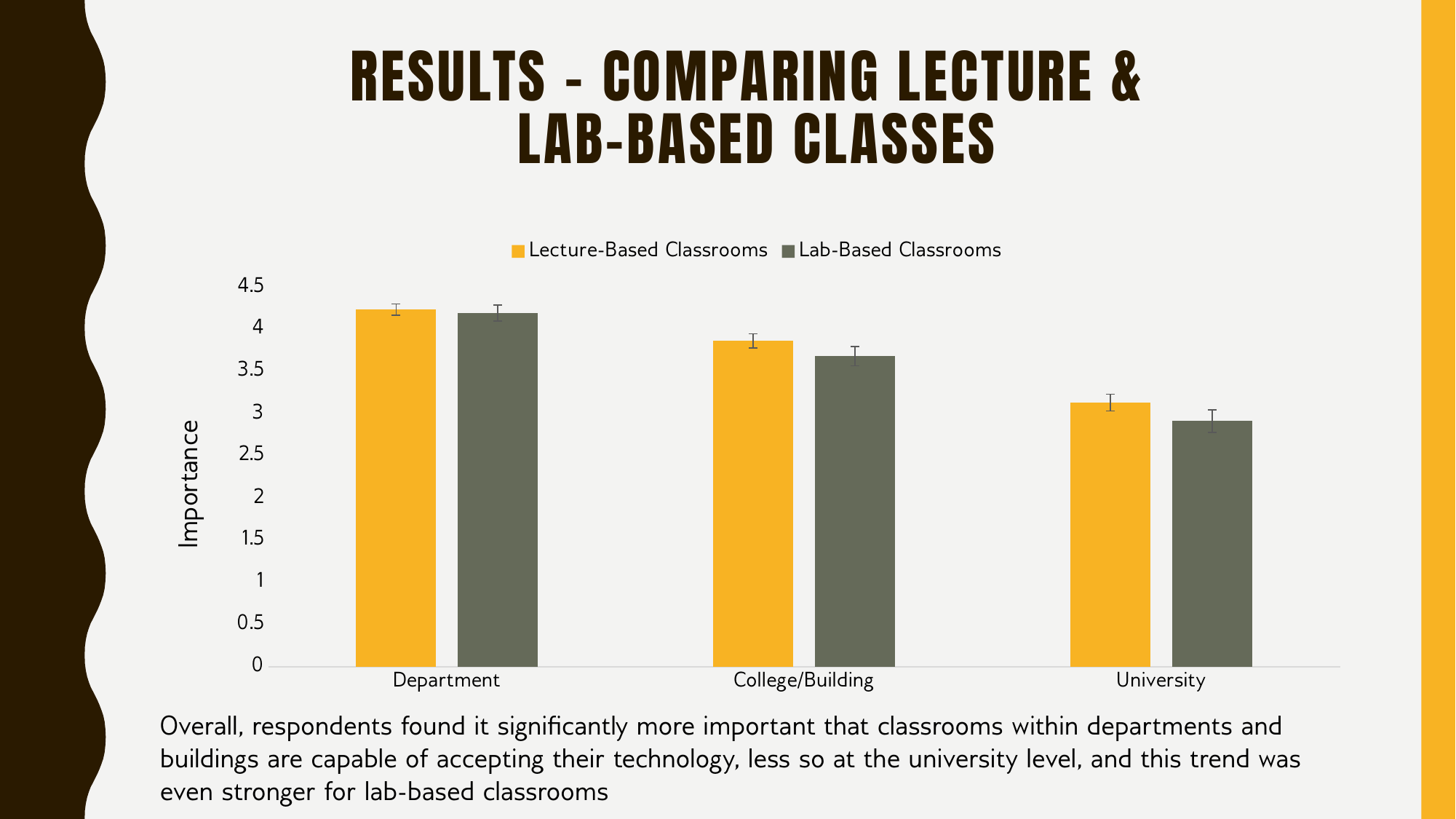

# Results – Comparing Lecture & Lab-Based Classes

### Chart

| Category | Lecture-Based Classrooms | Lab-Based Classrooms |
|---|---|---|
| Department | 4.23 | 4.19 |
| College/Building | 3.86 | 3.68 |
| University | 3.13 | 2.91 |
Overall, respondents found it significantly more important that classrooms within departments and buildings are capable of accepting their technology, less so at the university level, and this trend was even stronger for lab-based classrooms